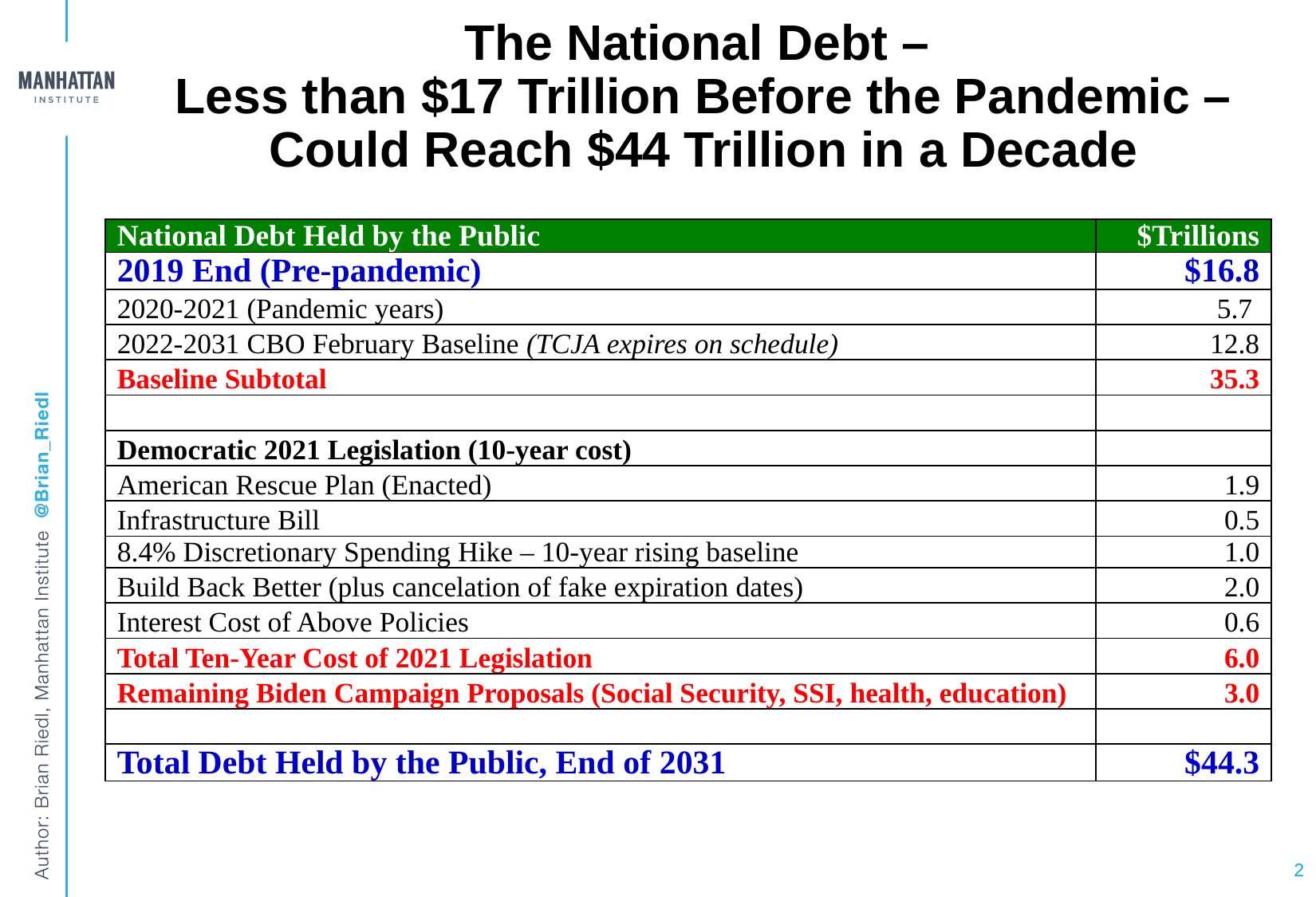

# The National Debt – Less than $17 Trillion Before the Pandemic – Could Reach $44 Trillion in a Decade
| National Debt Held by the Public | $Trillions |
| --- | --- |
| 2019 End (Pre-pandemic) | $16.8 |
| 2020-2021 (Pandemic years) | 5.7 |
| 2022-2031 CBO February Baseline (TCJA expires on schedule) | 12.8 |
| Baseline Subtotal | 35.3 |
|  |  |
| Democratic 2021 Legislation (10-year cost) |  |
| American Rescue Plan (Enacted) | 1.9 |
| Infrastructure Bill | 0.5 |
| 8.4% Discretionary Spending Hike – 10-year rising baseline | 1.0 |
| Build Back Better (plus cancelation of fake expiration dates) | 2.0 |
| Interest Cost of Above Policies | 0.6 |
| Total Ten-Year Cost of 2021 Legislation | 6.0 |
| Remaining Biden Campaign Proposals (Social Security, SSI, health, education) | 3.0 |
|  |  |
| Total Debt Held by the Public, End of 2031 | $44.3 |
2